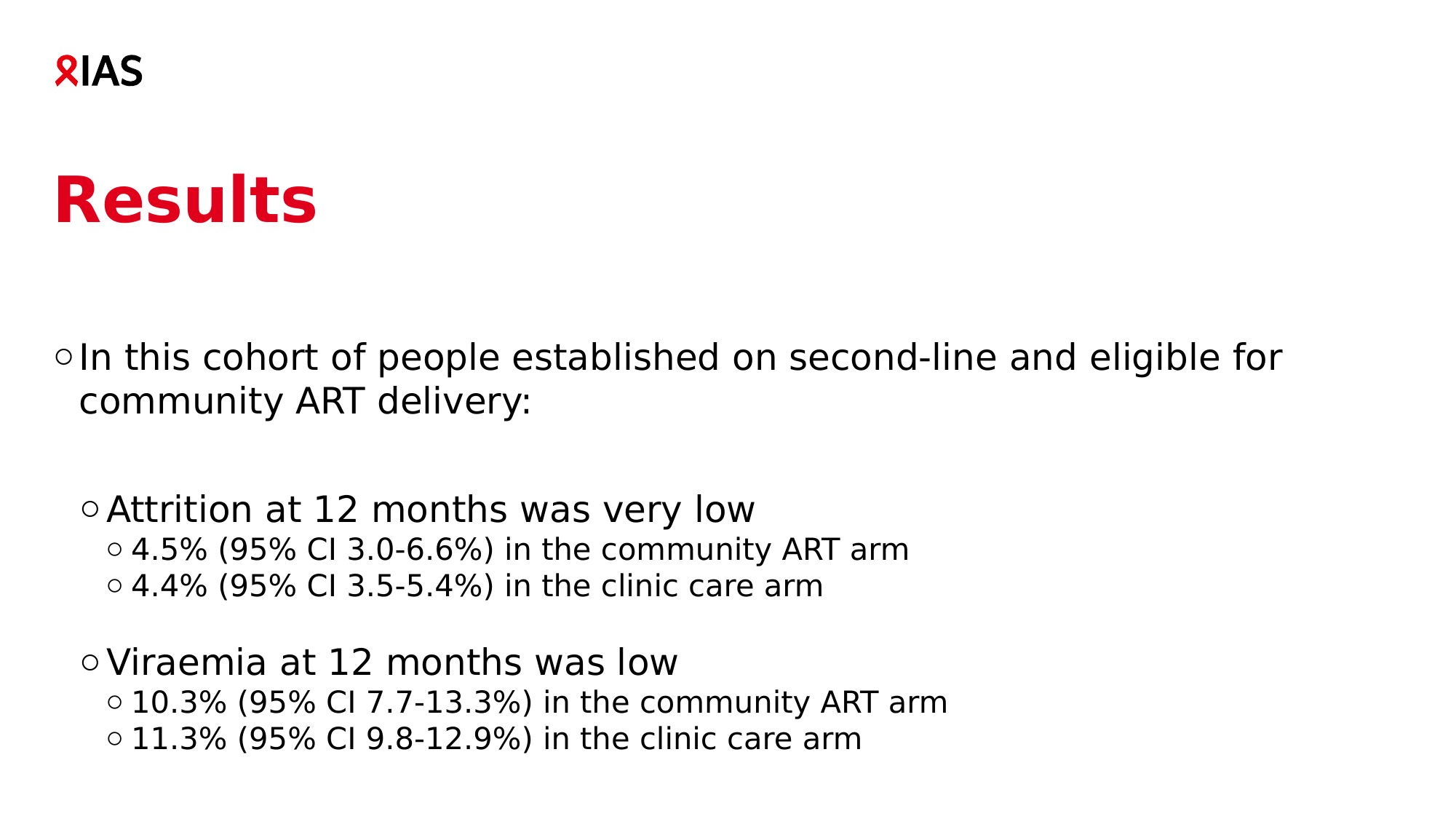

# Results
In this cohort of people established on second-line and eligible for community ART delivery:

Attrition at 12 months was very low
4.5% (95% CI 3.0-6.6%) in the community ART arm
4.4% (95% CI 3.5-5.4%) in the clinic care arm

Viraemia at 12 months was low
10.3% (95% CI 7.7-13.3%) in the community ART arm
11.3% (95% CI 9.8-12.9%) in the clinic care arm